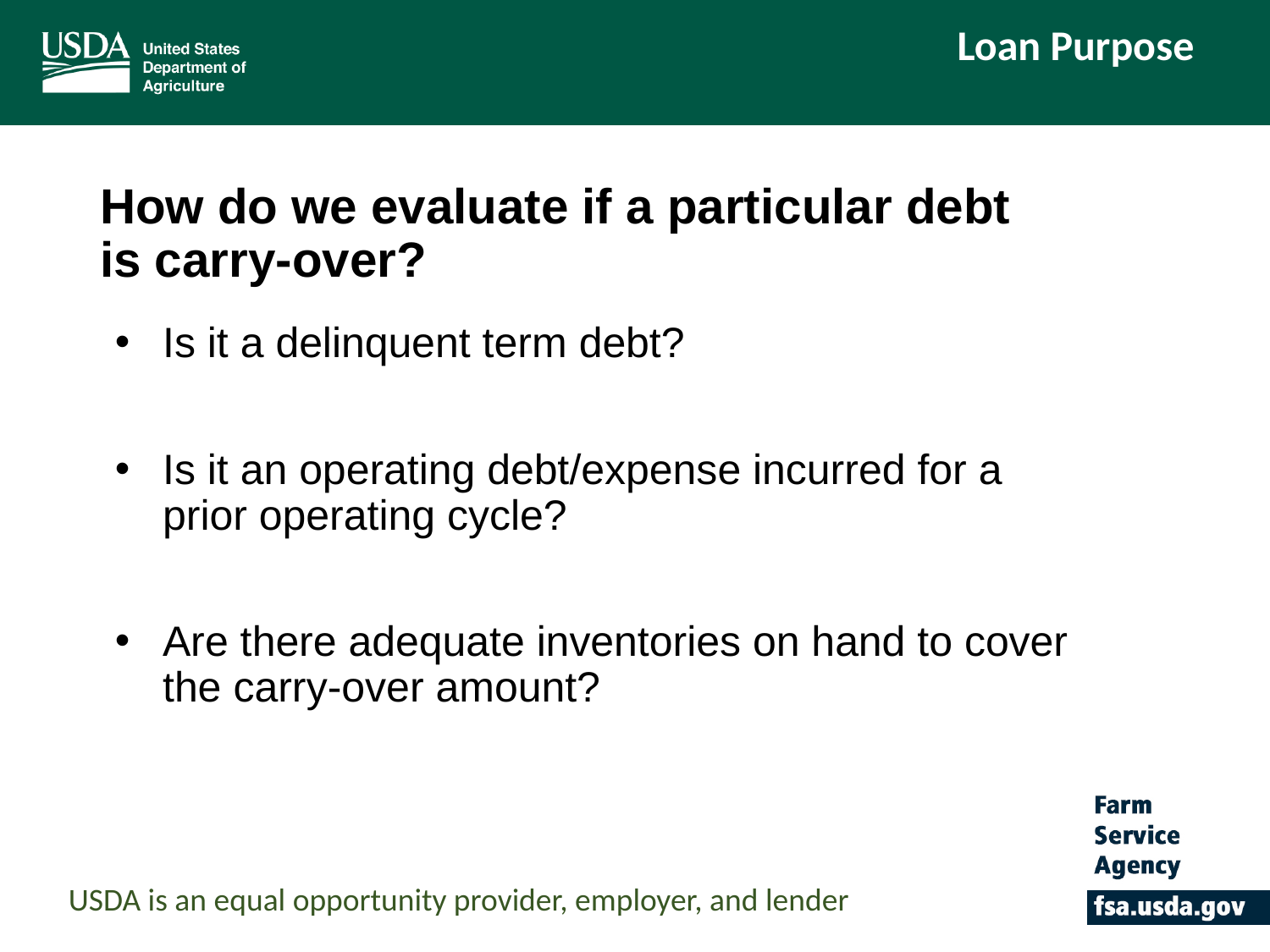

Loan Purpose
# How do we evaluate if a particular debt is carry-over?
Is it a delinquent term debt?

Is it an operating debt/expense incurred for a prior operating cycle?

Are there adequate inventories on hand to cover the carry-over amount?
USDA is an equal opportunity provider, employer, and lender